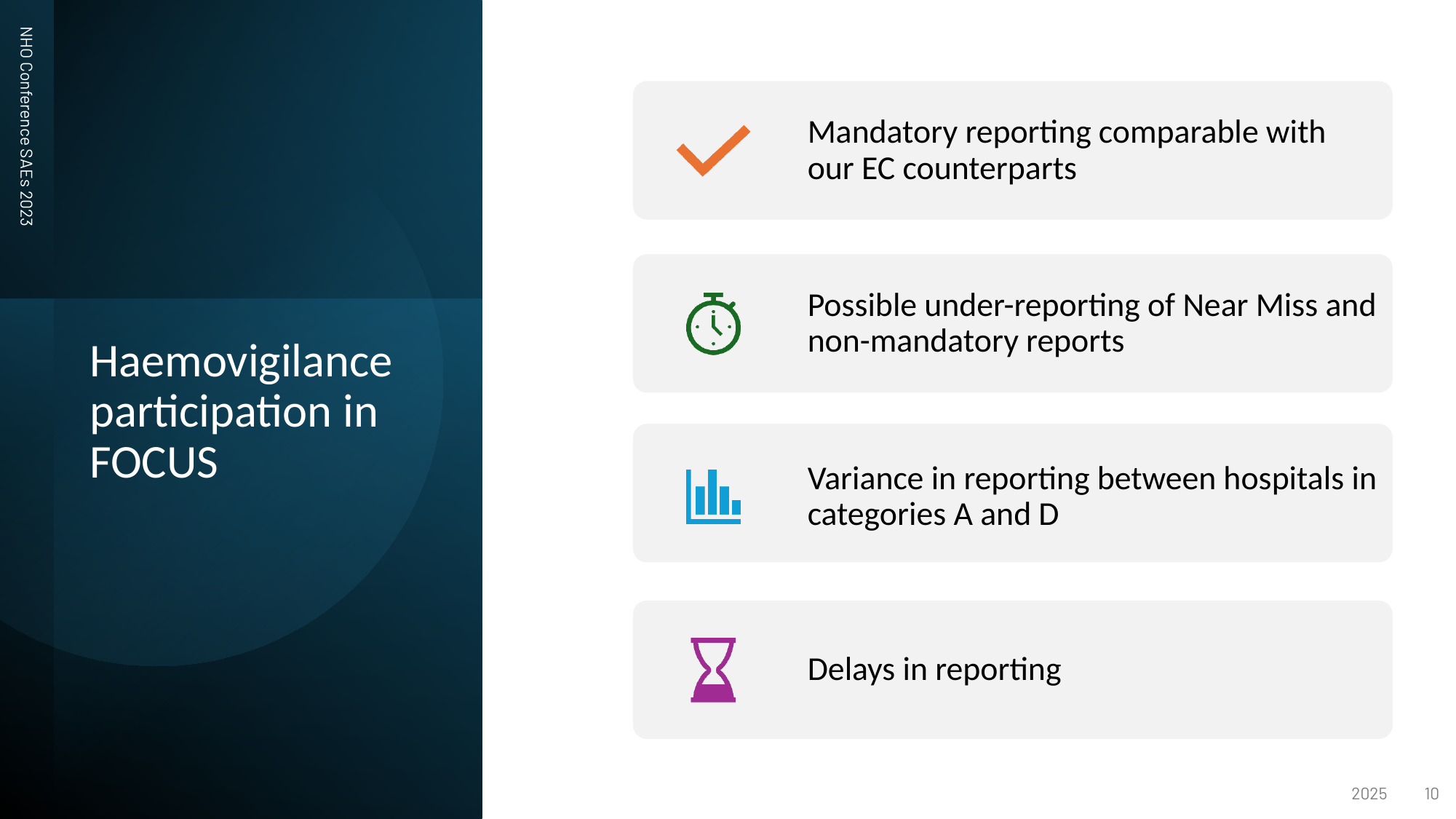

Mandatory reporting comparable with our EC counterparts
Possible under-reporting of Near Miss and non-mandatory reports
Variance in reporting between hospitals in categories A and D
Delays in reporting

NHO Conference SAEs 2023

# Haemovigilance participation in FOCUS
2025
10